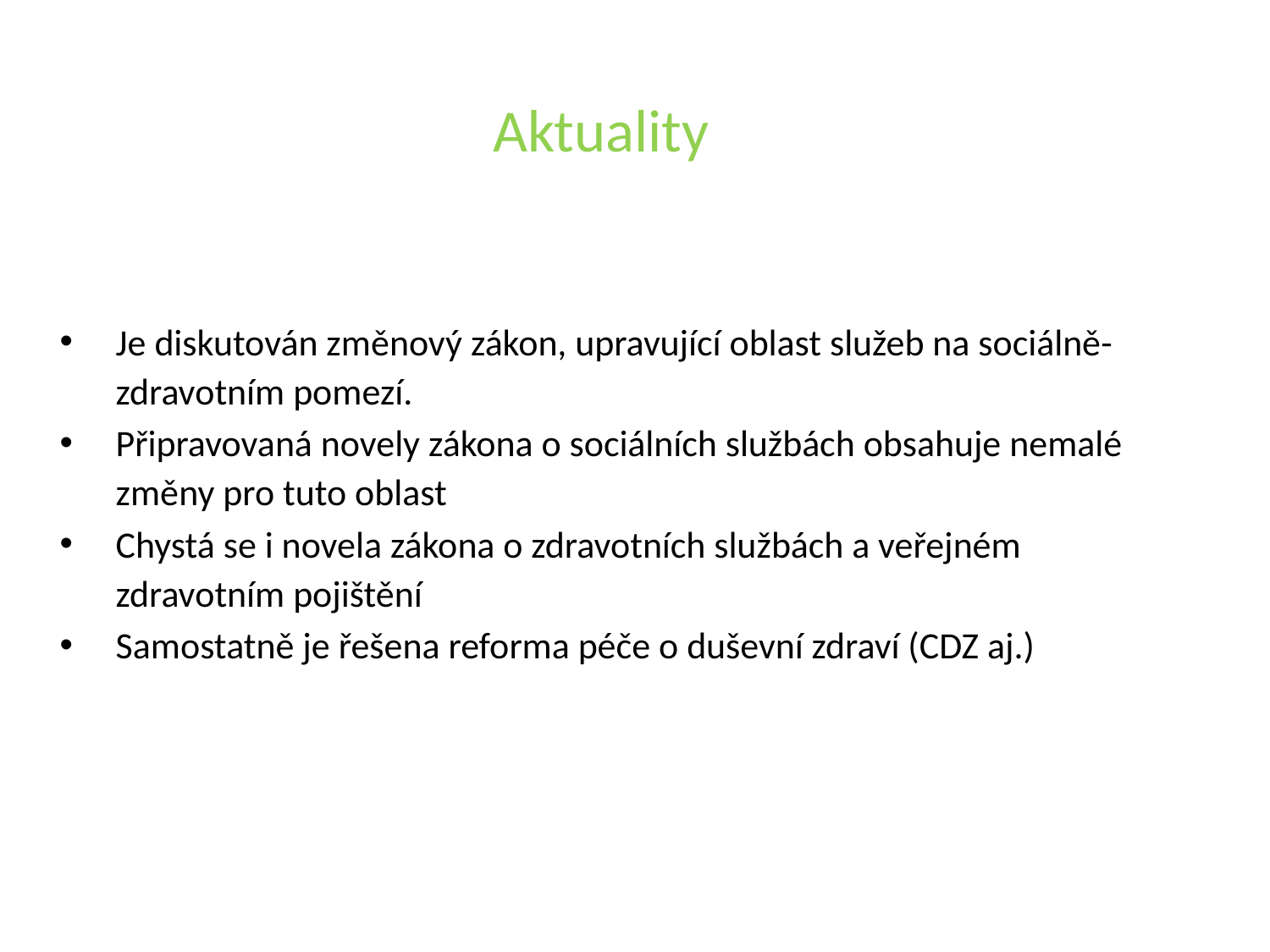

# Aktuality

Je diskutován změnový zákon, upravující oblast služeb na sociálně-zdravotním pomezí.
Připravovaná novely zákona o sociálních službách obsahuje nemalé změny pro tuto oblast
Chystá se i novela zákona o zdravotních službách a veřejném zdravotním pojištění
Samostatně je řešena reforma péče o duševní zdraví (CDZ aj.)